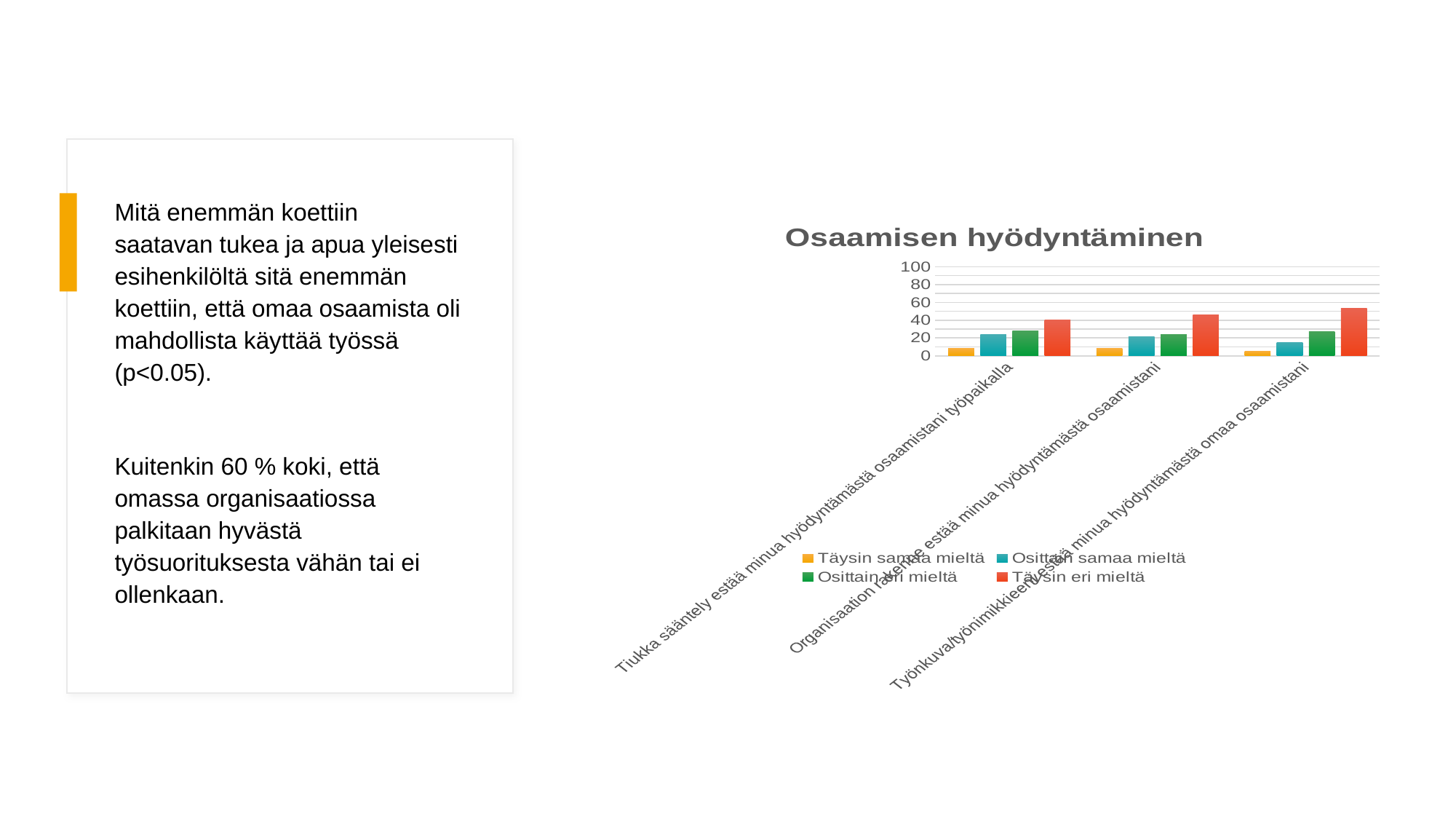

Mitä enemmän koettiin saatavan tukea ja apua yleisesti esihenkilöltä sitä enemmän koettiin, että omaa osaamista oli mahdollista käyttää työssä (p<0.05).

Kuitenkin 60 % koki, että omassa organisaatiossa palkitaan hyvästä työsuorituksesta vähän tai ei ollenkaan.

### Chart: Osaamisen hyödyntäminen

| Category | Täysin samaa mieltä | Osittain samaa mieltä | Osittain eri mieltä | Täysin eri mieltä |
|---|---|---|---|---|
| Tiukka sääntely estää minua hyödyntämästä osaamistani työpaikalla | 8.0 | 24.0 | 28.0 | 40.0 |
| Organisaation rakenne estää minua hyödyntämästä osaamistani | 8.0 | 21.0 | 24.0 | 46.0 |
| Työnkuva/työnimikkieeni estää minua hyödyntämästä omaa osaamistani | 5.0 | 15.0 | 27.0 | 53.0 |